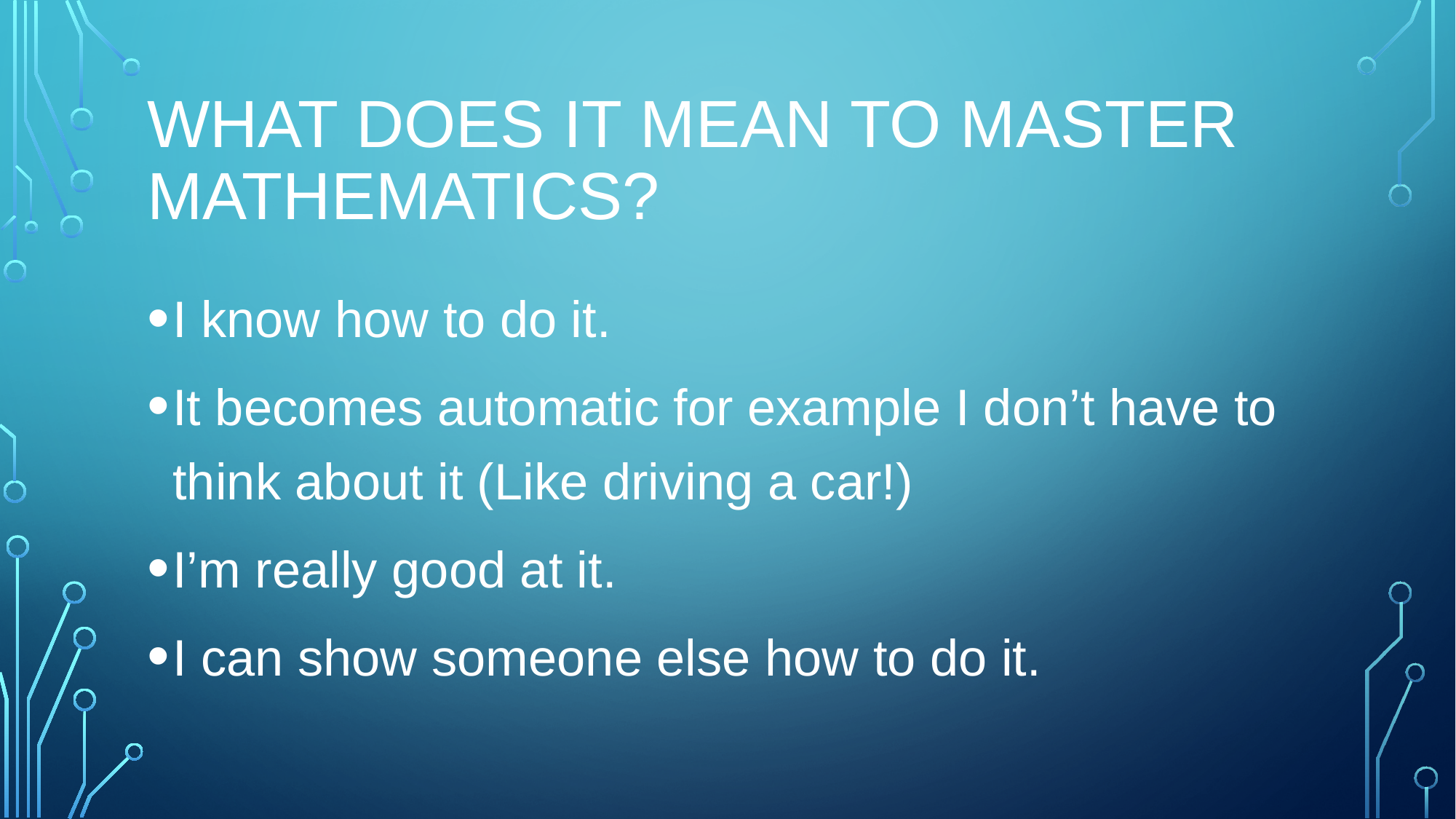

# What does it mean to master Mathematics?
I know how to do it.
It becomes automatic for example I don’t have to think about it (Like driving a car!)
I’m really good at it.
I can show someone else how to do it.